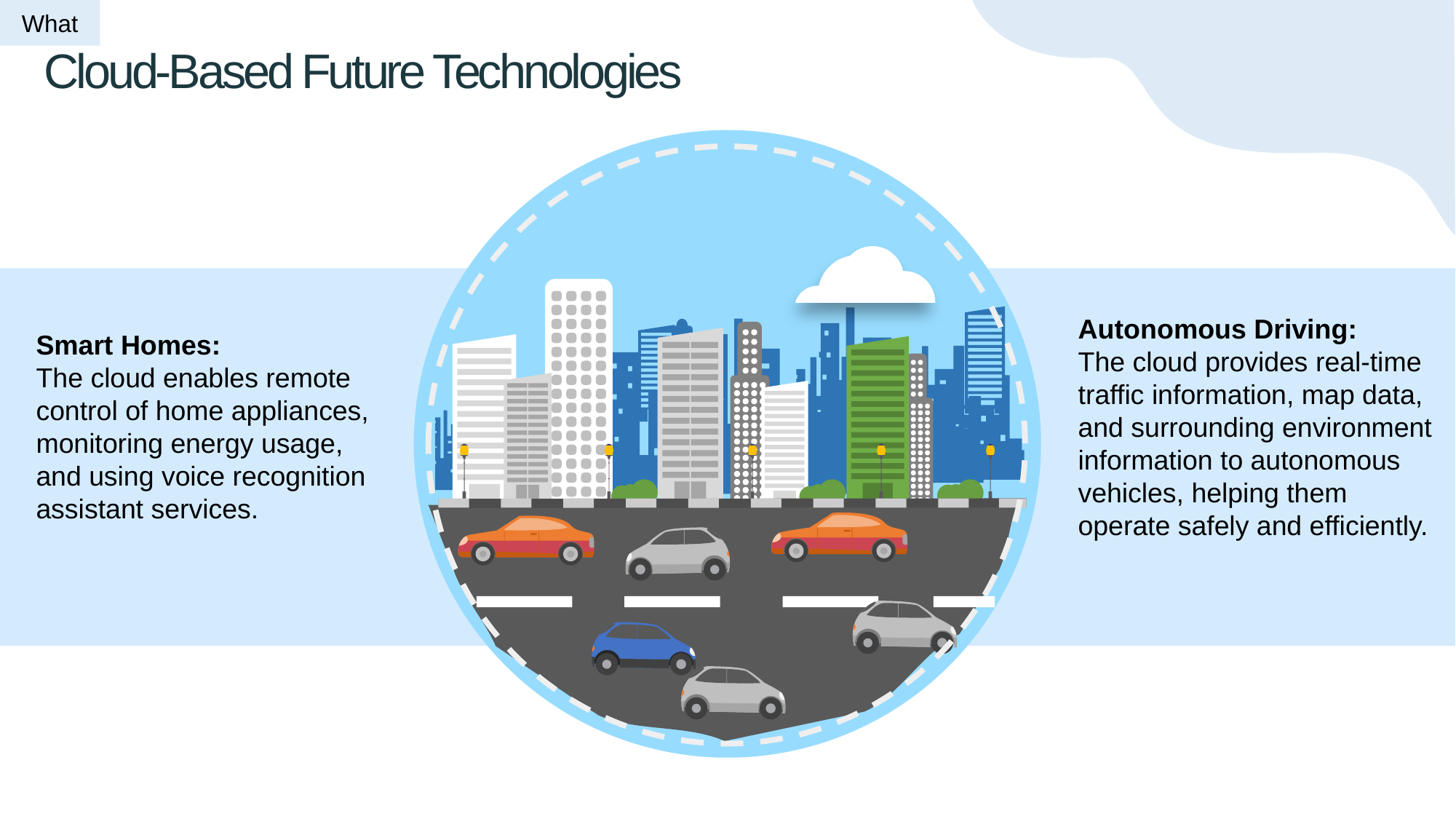

What

Cloud-Based Future Technologies

Autonomous Driving:
The cloud provides real-time traffic information, map data, and surrounding environment information to autonomous vehicles, helping them operate safely and efficiently.

Smart Homes:
The cloud enables remote control of home appliances, monitoring energy usage, and using voice recognition assistant services.